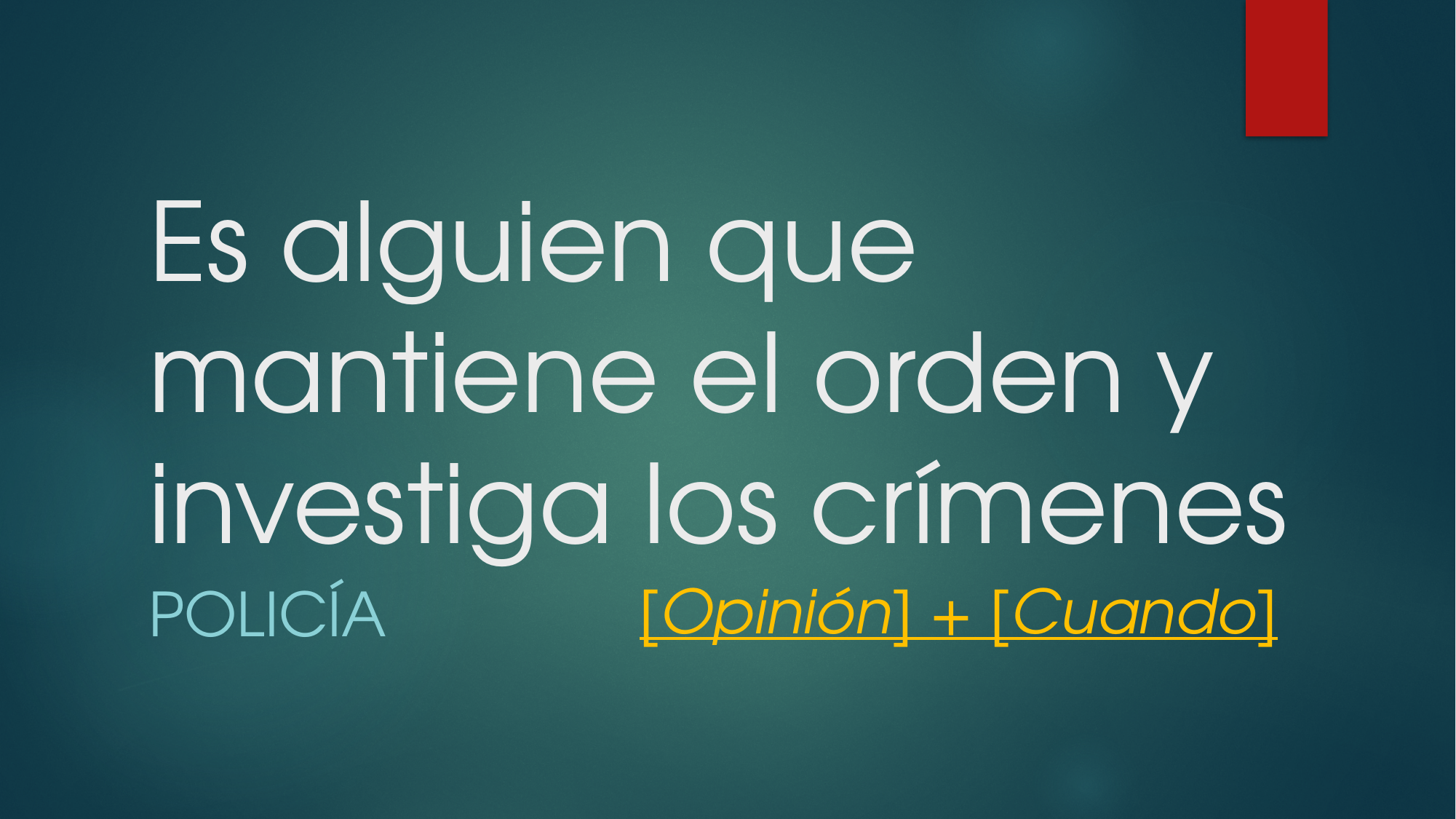

# Es alguien que mantiene el orden y investiga los crímenes
[Opinión] + [Cuando]
policía